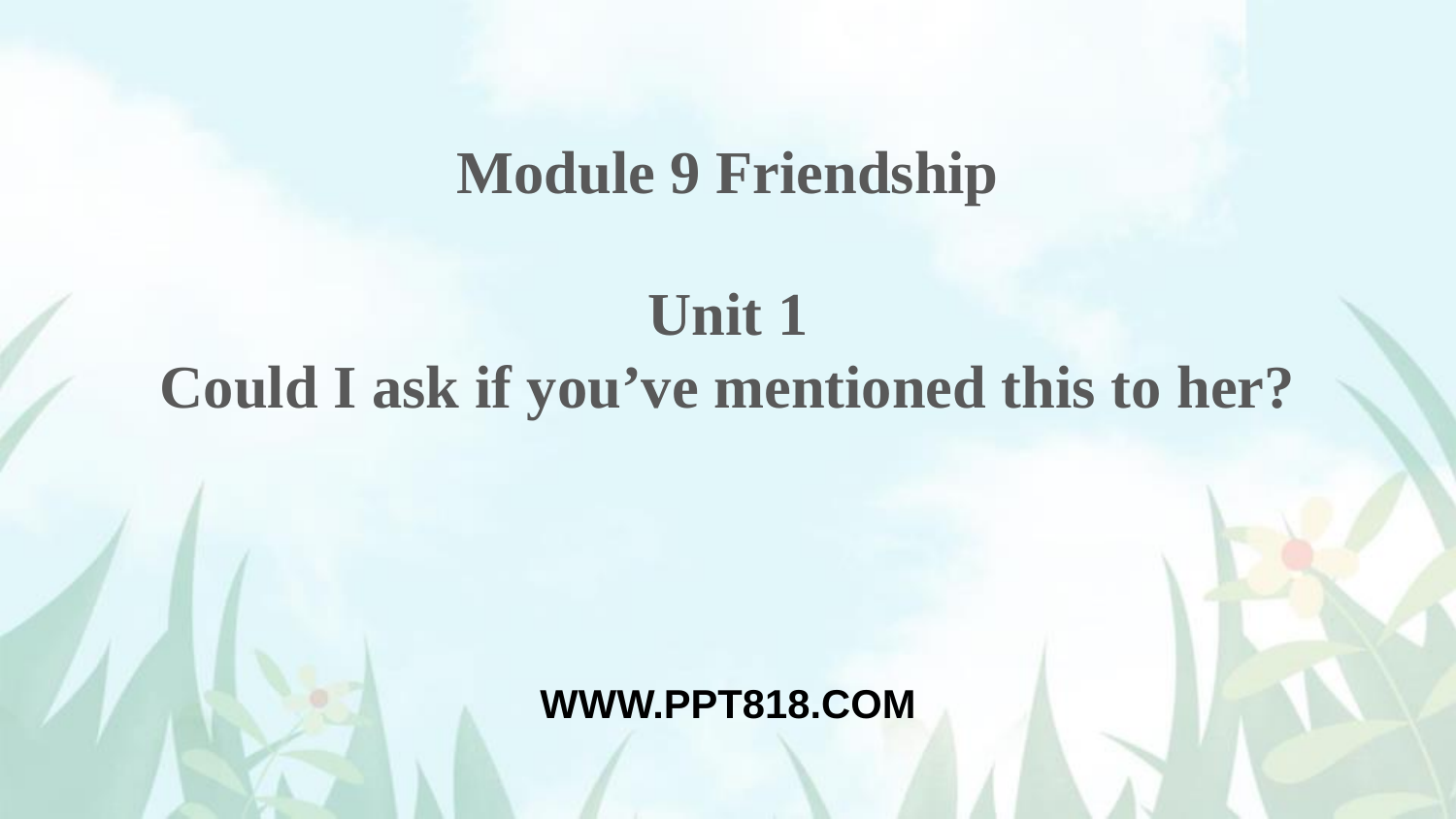

Module 9 Friendship
Unit 1
Could I ask if you’ve mentioned this to her?
WWW.PPT818.COM